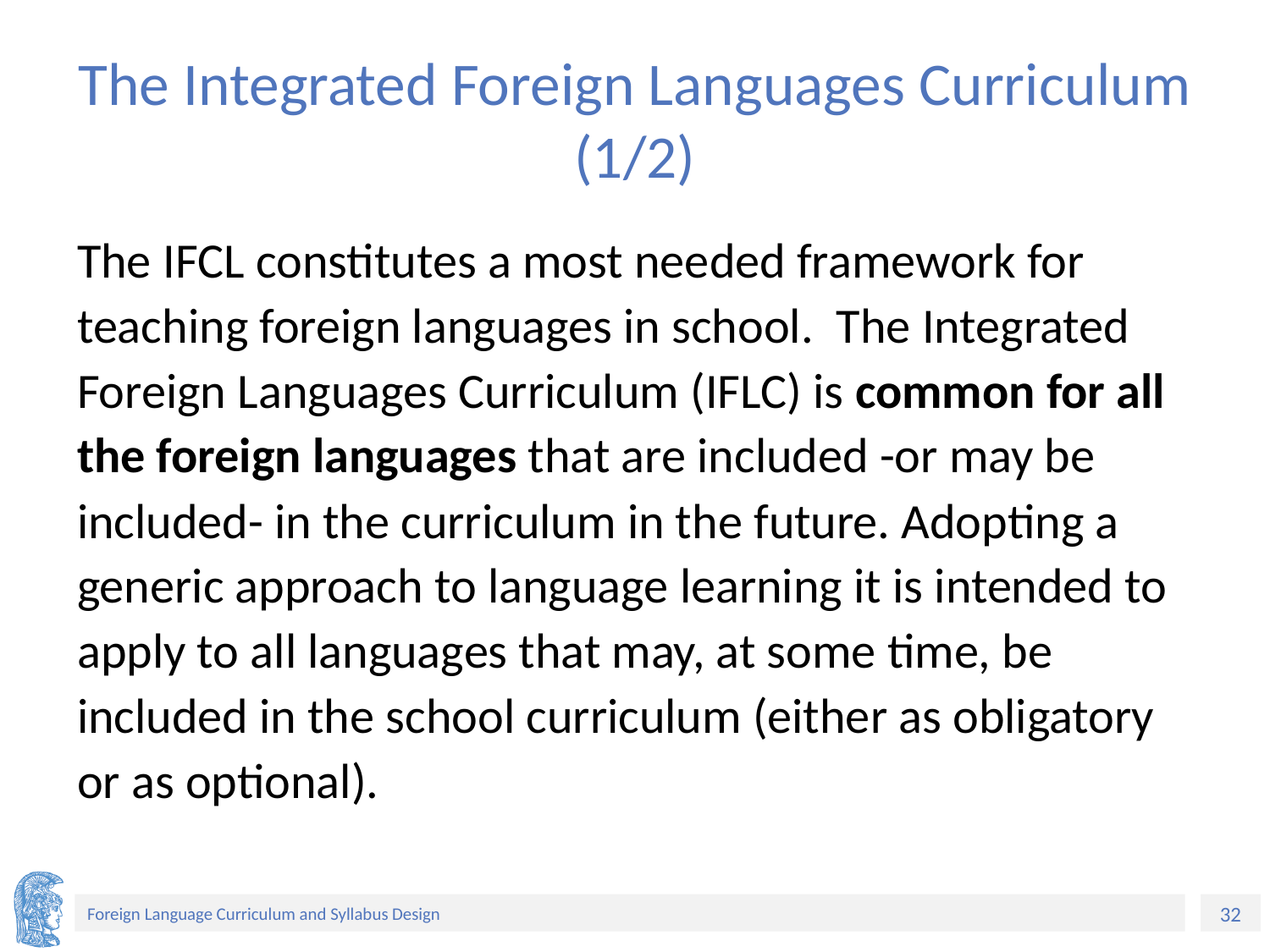

# The Integrated Foreign Languages Curriculum (1/2)
The IFCL constitutes a most needed framework for teaching foreign languages in school.  The Integrated Foreign Languages Curriculum (IFLC) is common for all the foreign languages that are included -or may be included- in the curriculum in the future. Adopting a generic approach to language learning it is intended to apply to all languages that may, at some time, be included in the school curriculum (either as obligatory or as optional).